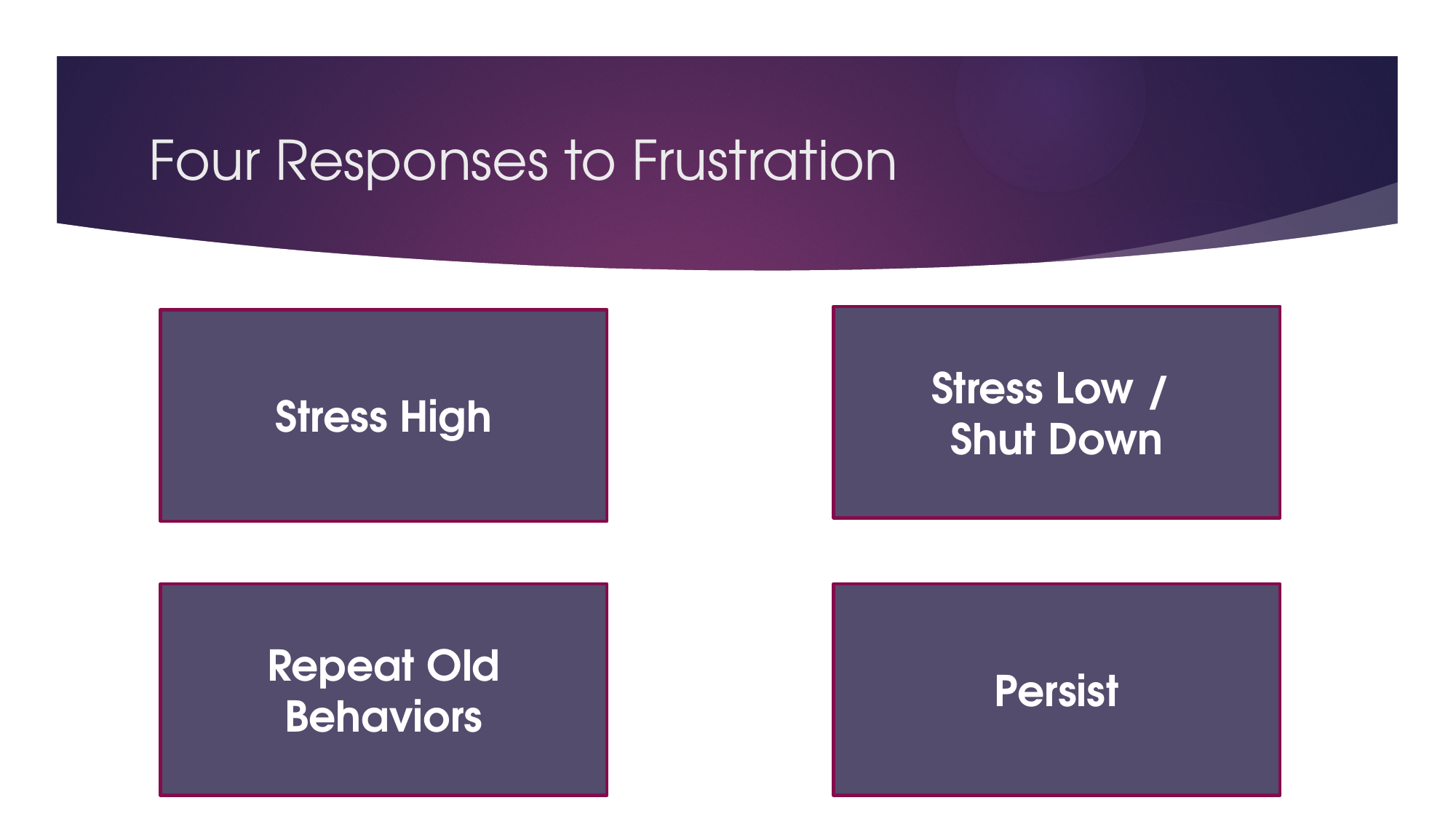

# Four Responses to Frustration
Stress Low /
Shut Down
Stress High
Repeat Old Behaviors
Persist